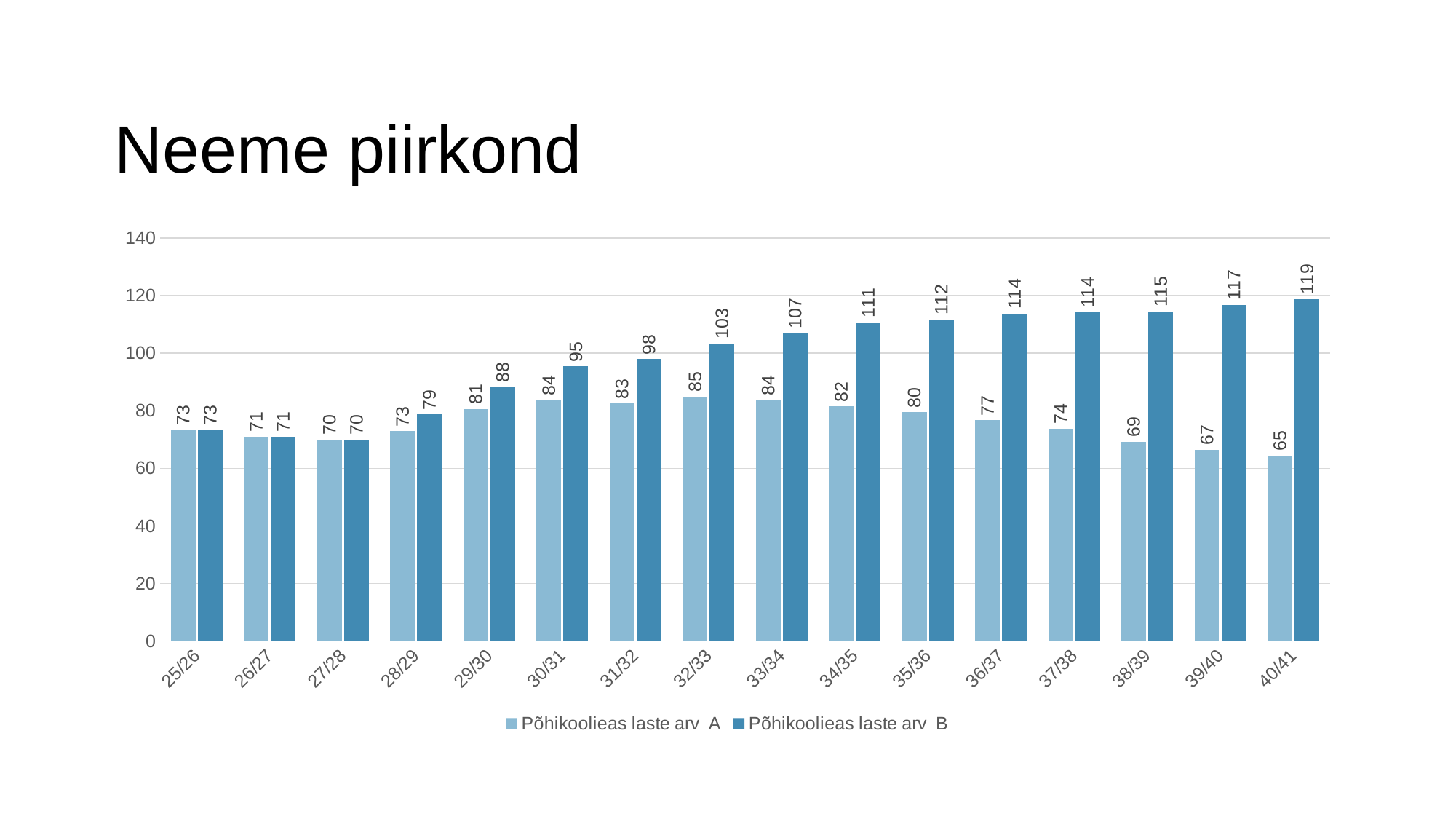

# Neeme piirkond

### Chart

| Category | Põhikoolieas laste arv  A | Põhikoolieas laste arv  B |
|---|---|---|
| 25/26 | 73.3 | 73.3 |
| 26/27 | 71.03999999999999 | 71.03999999999999 |
| 27/28 | 70.0 | 70.0 |
| 28/29 | 72.96000000000001 | 78.7 |
| 29/30 | 80.65999999999998 | 88.39999999999999 |
| 30/31 | 83.74000000000001 | 95.47999999999999 |
| 31/32 | 82.52000000000001 | 98.0 |
| 32/33 | 84.96000000000001 | 103.44 |
| 33/34 | 83.77999999999999 | 107.0 |
| 34/35 | 81.52 | 110.74 |
| 35/36 | 79.52 | 111.74000000000001 |
| 36/37 | 76.77999999999999 | 113.74000000000001 |
| 37/38 | 73.78 | 114.26 |
| 38/39 | 69.30000000000001 | 114.52 |
| 39/40 | 66.52 | 116.74 |
| 40/41 | 64.52 | 118.74 |